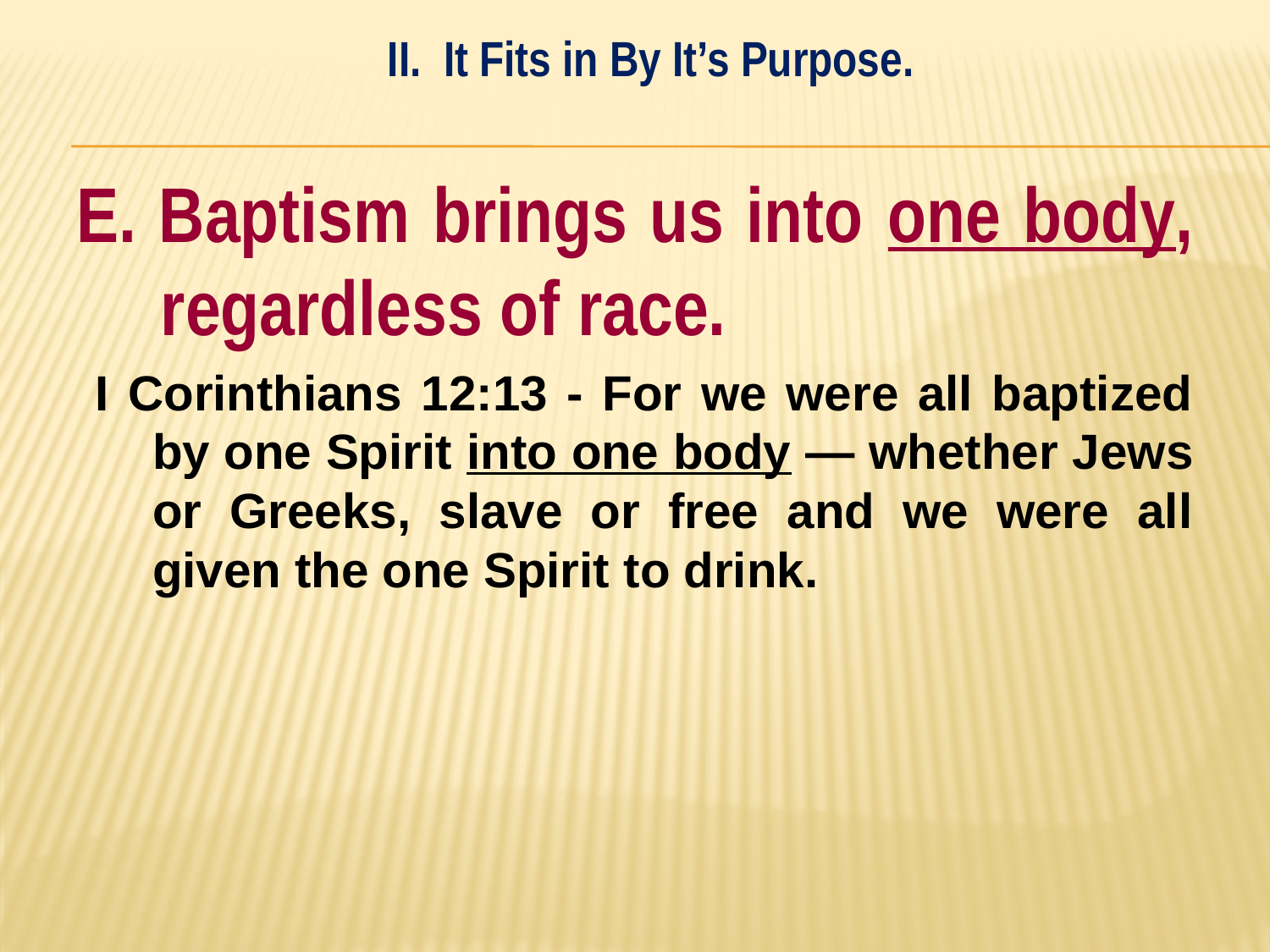

II.  It Fits in By It’s Purpose.
#
E. Baptism brings us into one body, regardless of race.
I Corinthians 12:13 - For we were all baptized by one Spirit into one body — whether Jews or Greeks, slave or free and we were all given the one Spirit to drink.